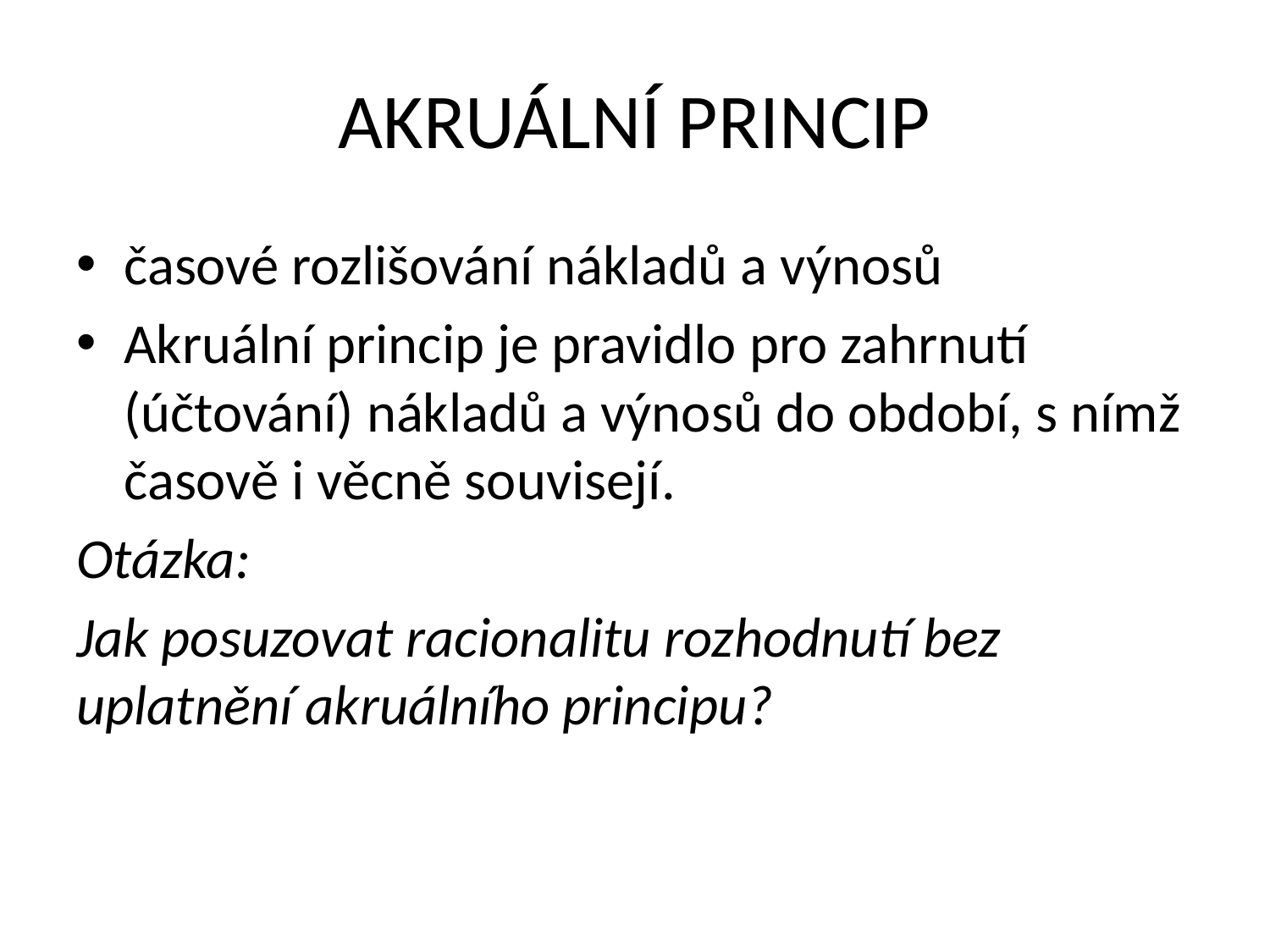

# AKRUÁLNÍ PRINCIP
časové rozlišování nákladů a výnosů
Akruální princip je pravidlo pro zahrnutí (účtování) nákladů a výnosů do období, s nímž časově i věcně souvisejí.
Otázka:
Jak posuzovat racionalitu rozhodnutí bez uplatnění akruálního principu?